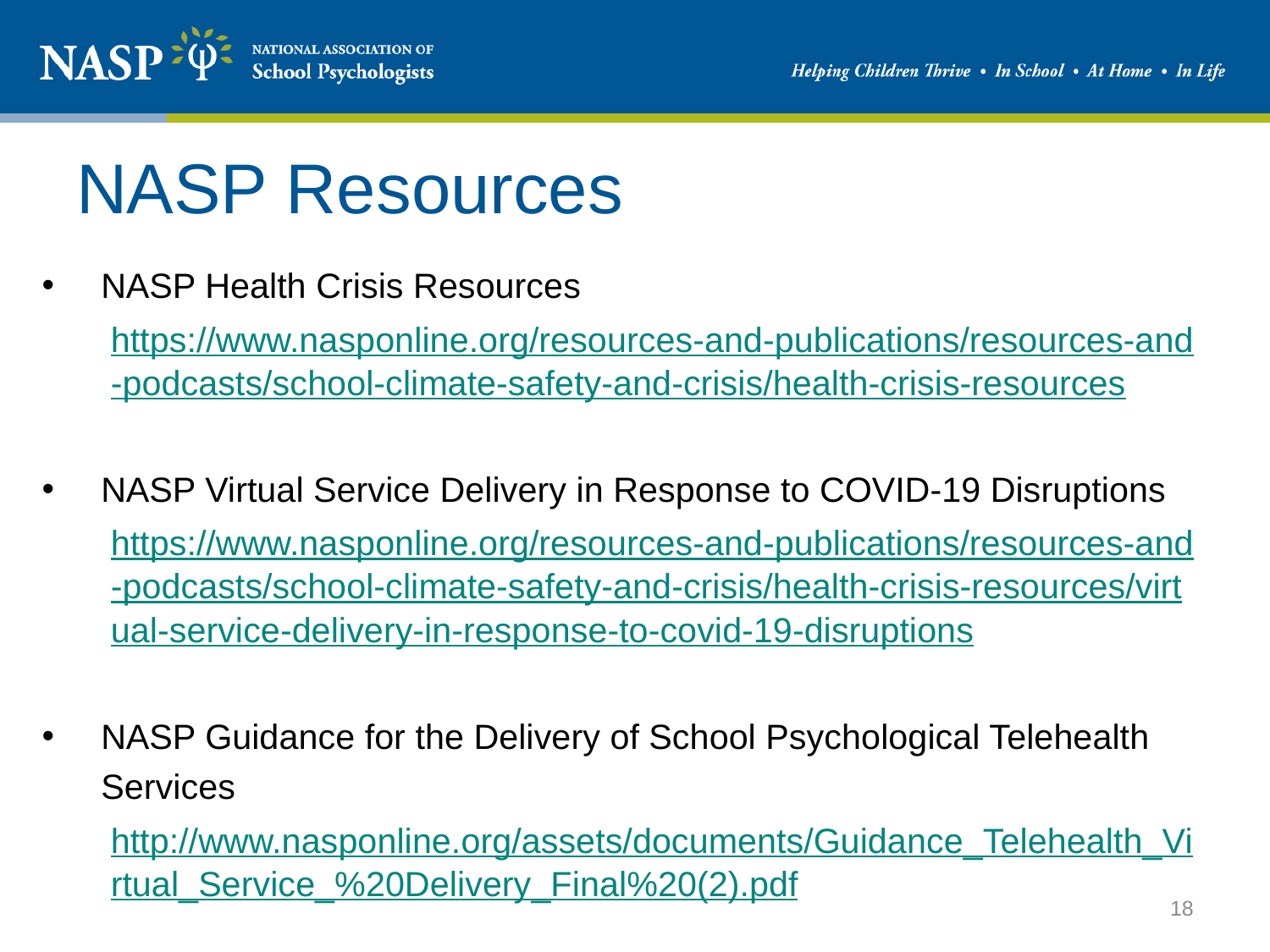

# NASP Resources
NASP Health Crisis Resources
https://www.nasponline.org/resources-and-publications/resources-and-podcasts/school-climate-safety-and-crisis/health-crisis-resources

NASP Virtual Service Delivery in Response to COVID-19 Disruptions
https://www.nasponline.org/resources-and-publications/resources-and-podcasts/school-climate-safety-and-crisis/health-crisis-resources/virtual-service-delivery-in-response-to-covid-19-disruptions

NASP Guidance for the Delivery of School Psychological Telehealth Services
http://www.nasponline.org/assets/documents/Guidance_Telehealth_Virtual_Service_%20Delivery_Final%20(2).pdf

NASP Summary of DoE Q&A
https://www.nasponline.org/resources-and-publications/resources-and-podcasts/school-climate-safety-and-crisis/health-crisis-resources/usdoe-guidance-for-idea-service-delivery-faq-for-school-psychologists

18